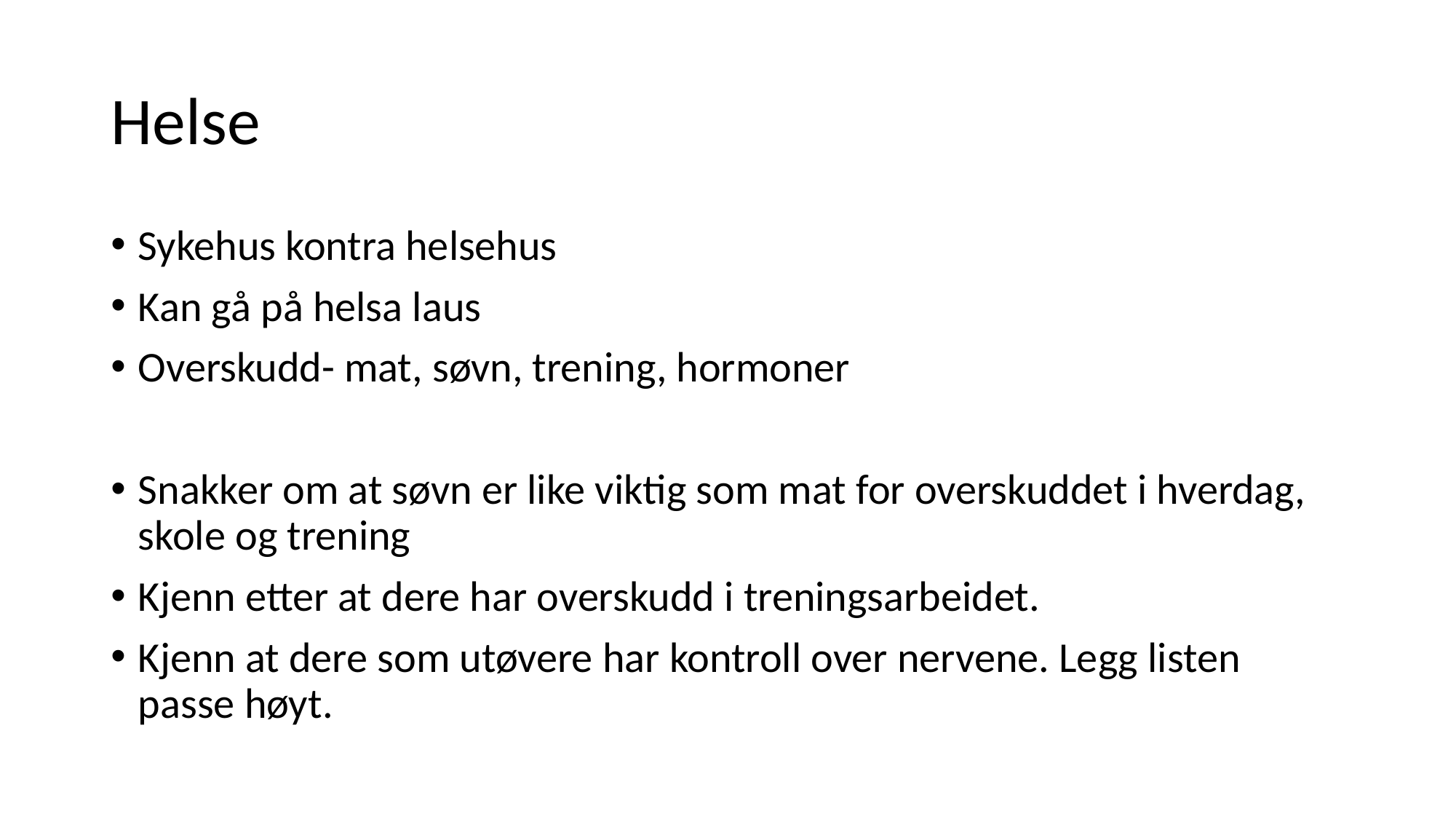

# Helse
Sykehus kontra helsehus
Kan gå på helsa laus
Overskudd- mat, søvn, trening, hormoner

Snakker om at søvn er like viktig som mat for overskuddet i hverdag, skole og trening
Kjenn etter at dere har overskudd i treningsarbeidet.
Kjenn at dere som utøvere har kontroll over nervene. Legg listen passe høyt.